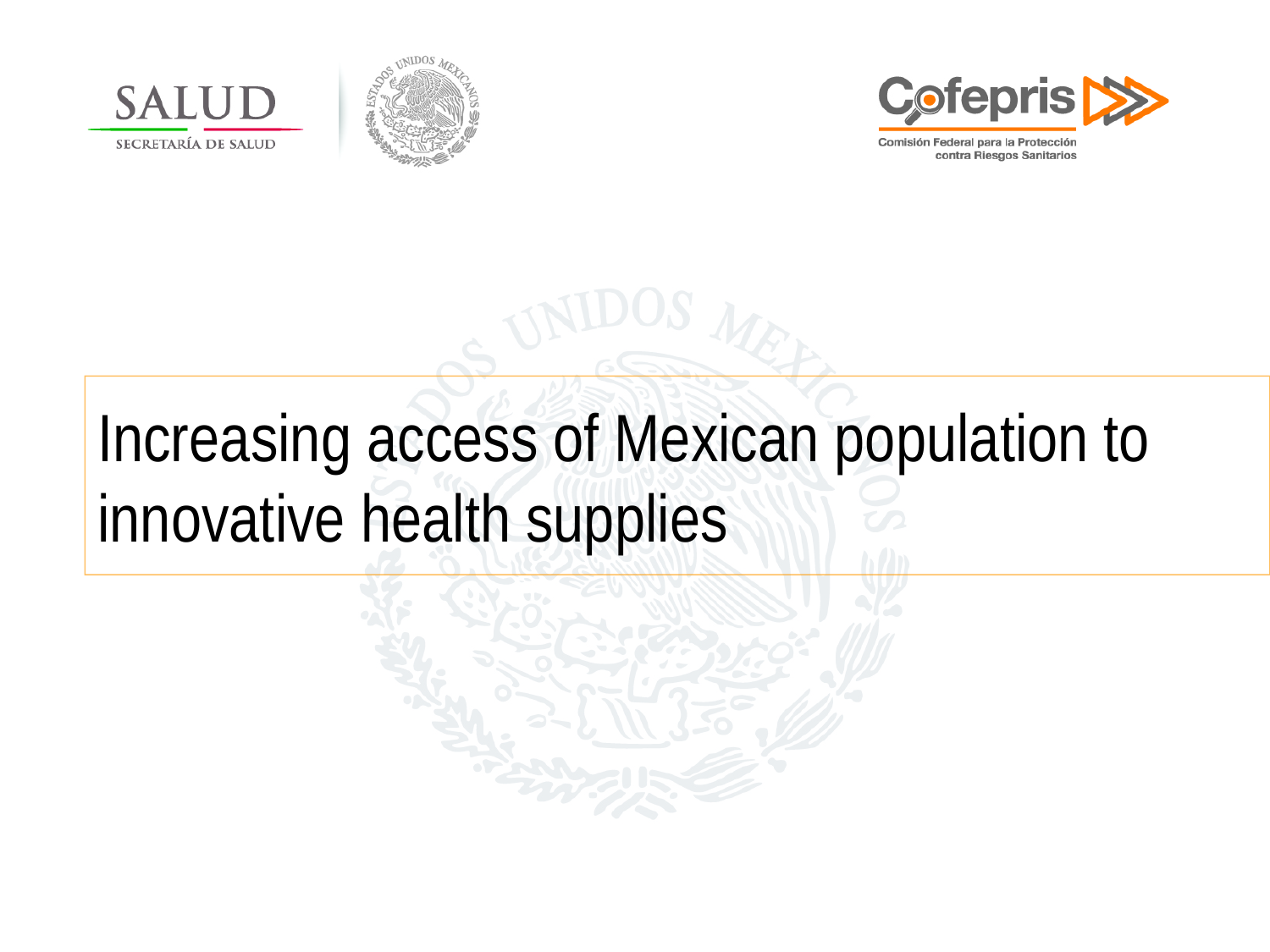

Increasing access of Mexican population to innovative health supplies